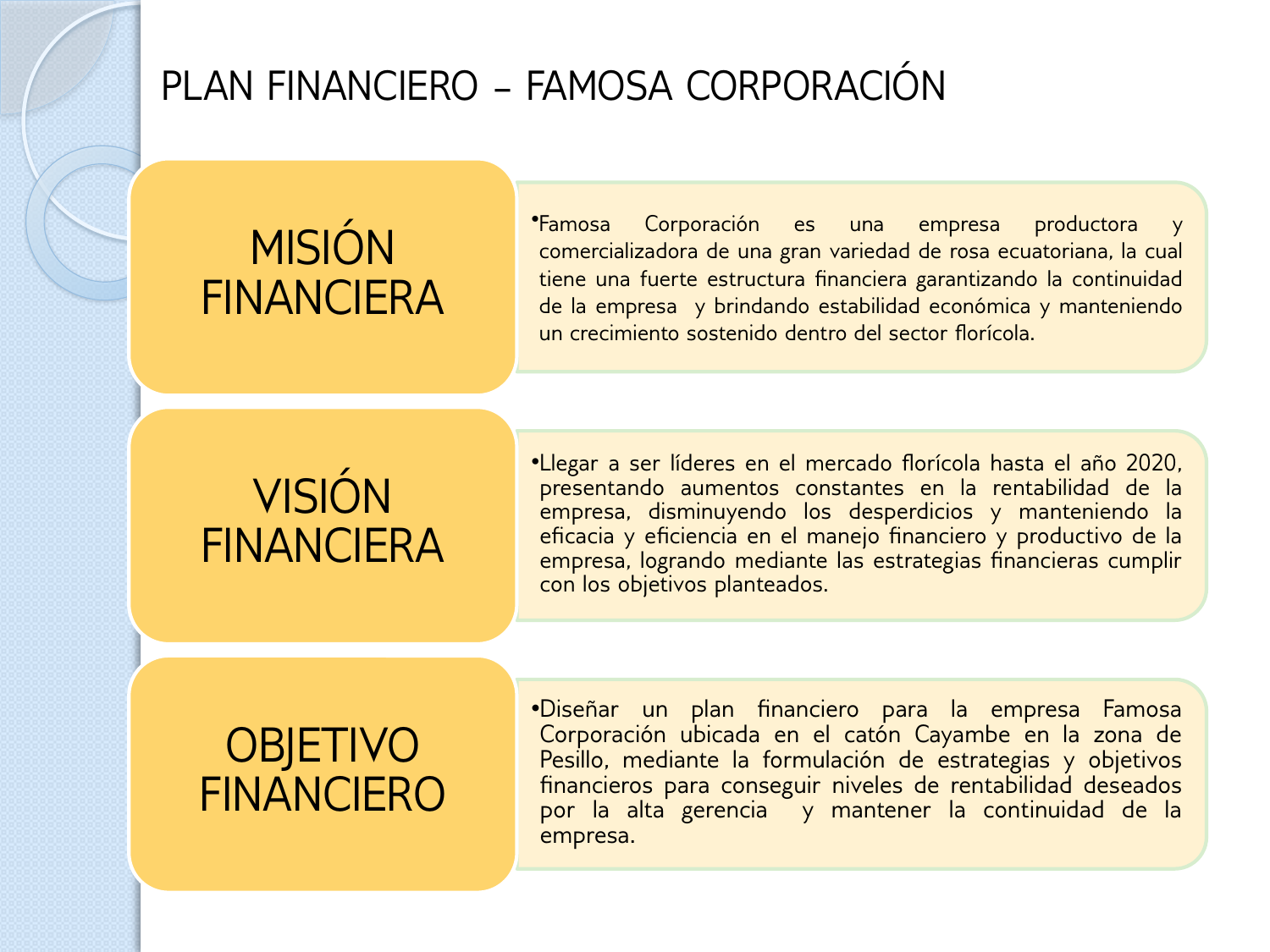

# PLAN FINANCIERO – FAMOSA CORPORACIÓN
MISIÓN FINANCIERA
Famosa Corporación es una empresa productora y comercializadora de una gran variedad de rosa ecuatoriana, la cual tiene una fuerte estructura financiera garantizando la continuidad de la empresa  y brindando estabilidad económica y manteniendo un crecimiento sostenido dentro del sector florícola.
VISIÓN FINANCIERA
Llegar a ser líderes en el mercado florícola hasta el año 2020, presentando aumentos constantes en la rentabilidad de la empresa, disminuyendo los desperdicios y manteniendo la eficacia y eficiencia en el manejo financiero y productivo de la empresa, logrando mediante las estrategias financieras cumplir con los objetivos planteados.
OBJETIVO FINANCIERO
Diseñar un plan financiero para la empresa Famosa Corporación ubicada en el catón Cayambe en la zona de Pesillo, mediante la formulación de estrategias y objetivos financieros para conseguir niveles de rentabilidad deseados por la alta gerencia  y mantener la continuidad de la empresa.